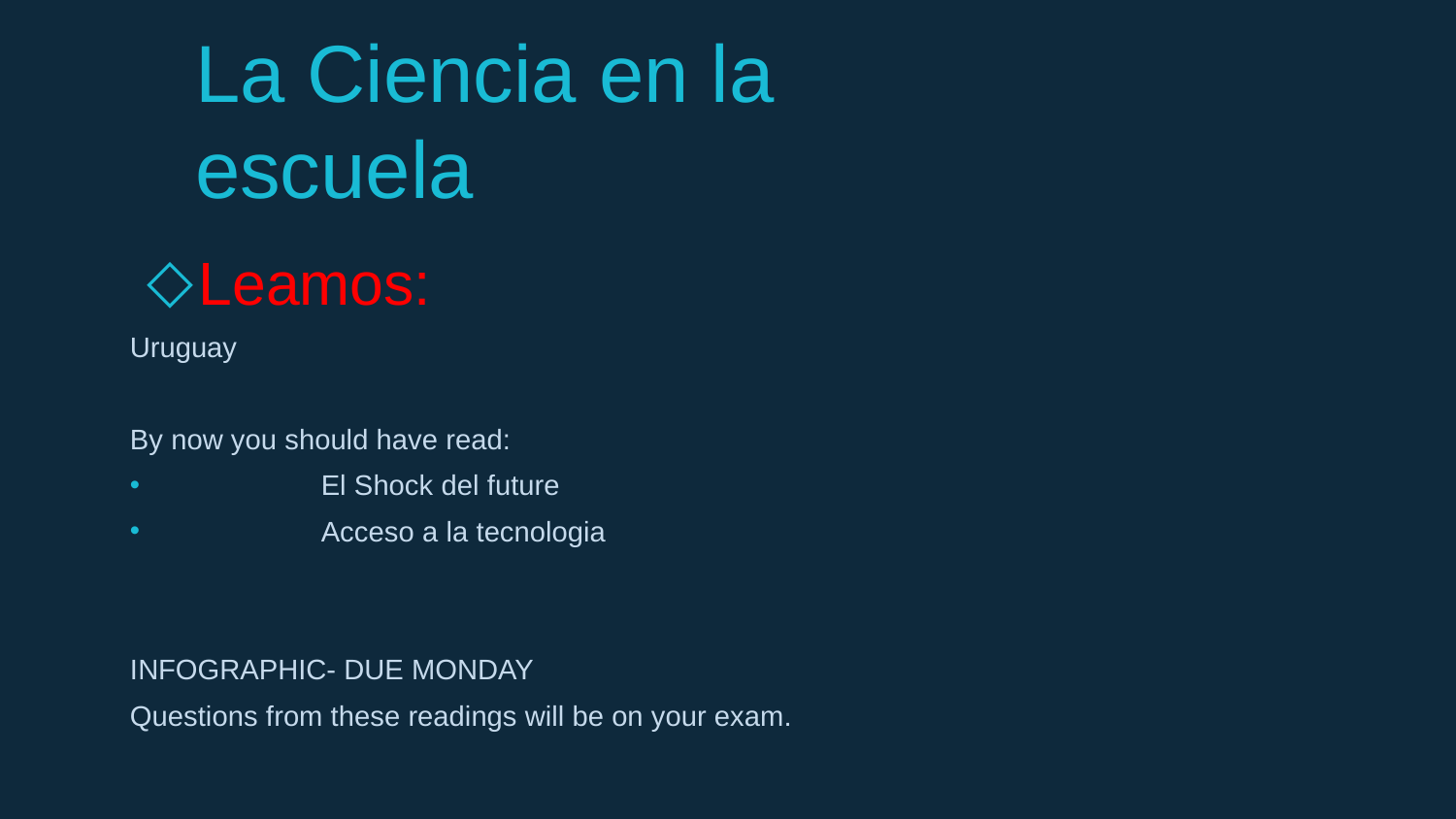

# La Ciencia en la escuela
Leamos:
Uruguay

By now you should have read:
	El Shock del future
	Acceso a la tecnologia

INFOGRAPHIC- DUE MONDAY
Questions from these readings will be on your exam.